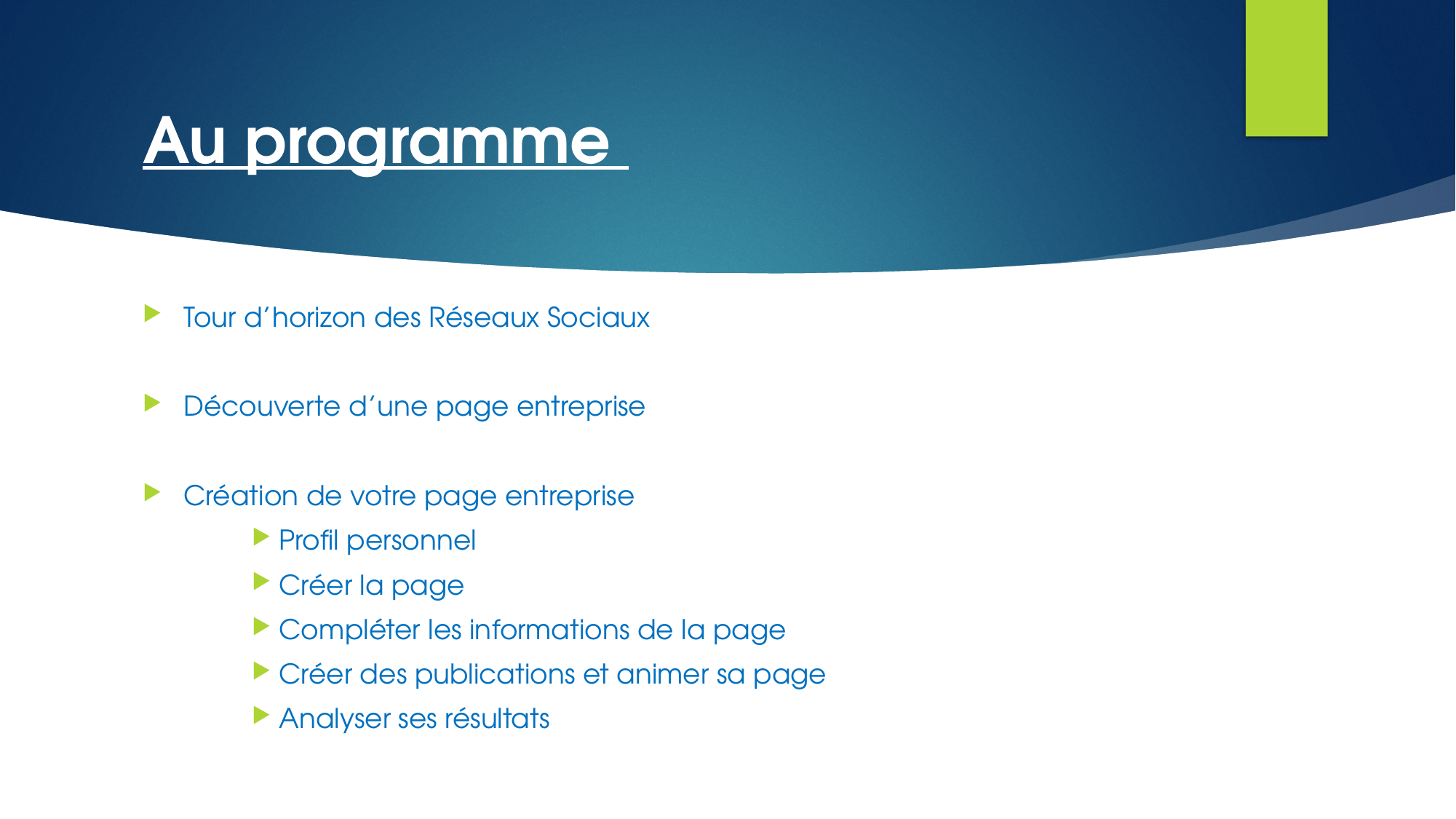

# Au programme

Tour d’horizon des Réseaux Sociaux

Découverte d’une page entreprise

Création de votre page entreprise
Profil personnel
Créer la page
Compléter les informations de la page
Créer des publications et animer sa page
Analyser ses résultats